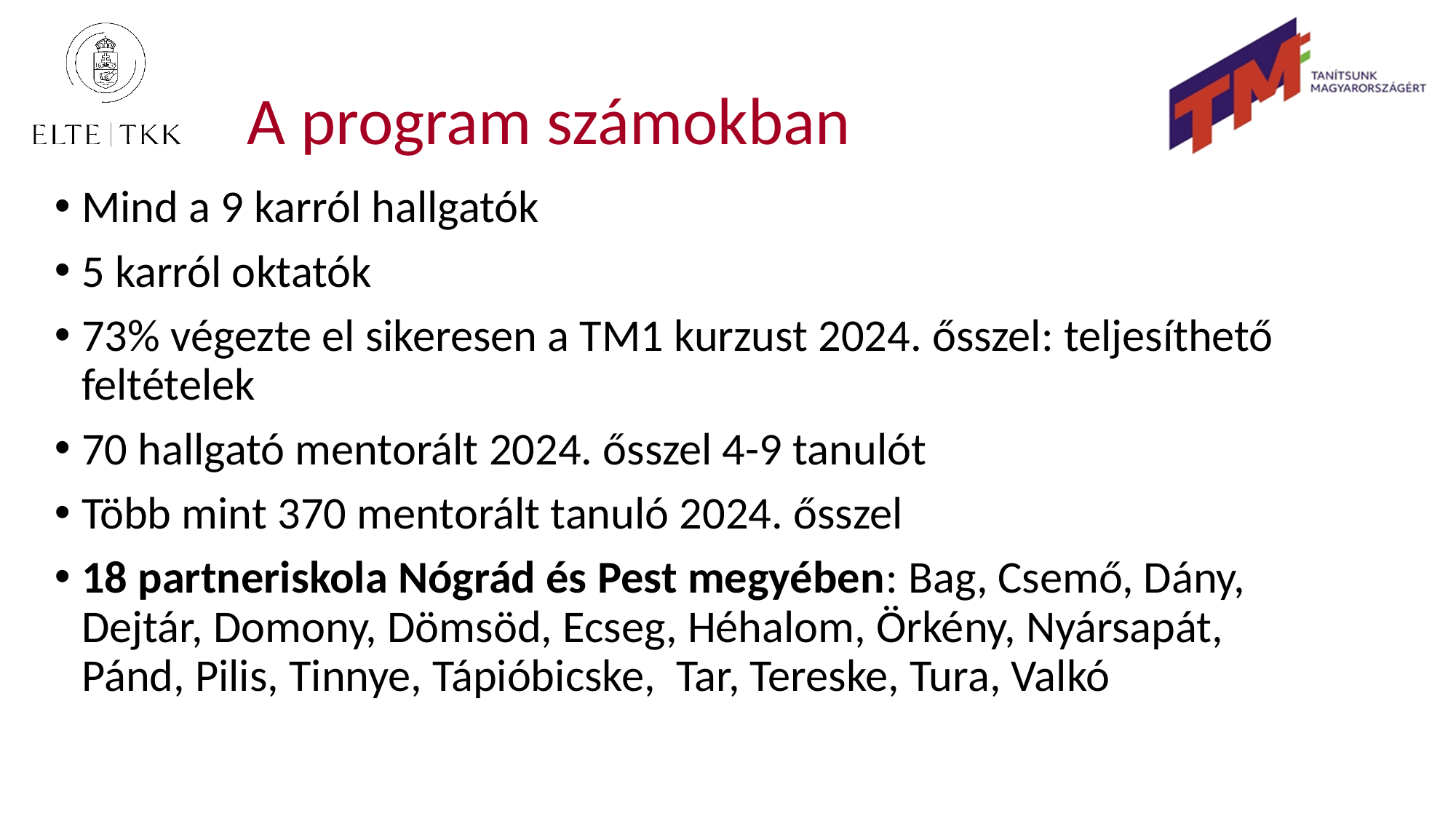

# A program számokban
Mind a 9 karról hallgatók
5 karról oktatók
73% végezte el sikeresen a TM1 kurzust 2024. ősszel: teljesíthető feltételek
70 hallgató mentorált 2024. ősszel 4-9 tanulót
Több mint 370 mentorált tanuló 2024. ősszel
18 partneriskola Nógrád és Pest megyében: Bag, Csemő, Dány, Dejtár, Domony, Dömsöd, Ecseg, Héhalom, Örkény, Nyársapát, Pánd, Pilis, Tinnye, Tápióbicske,  Tar, Tereske, Tura, Valkó